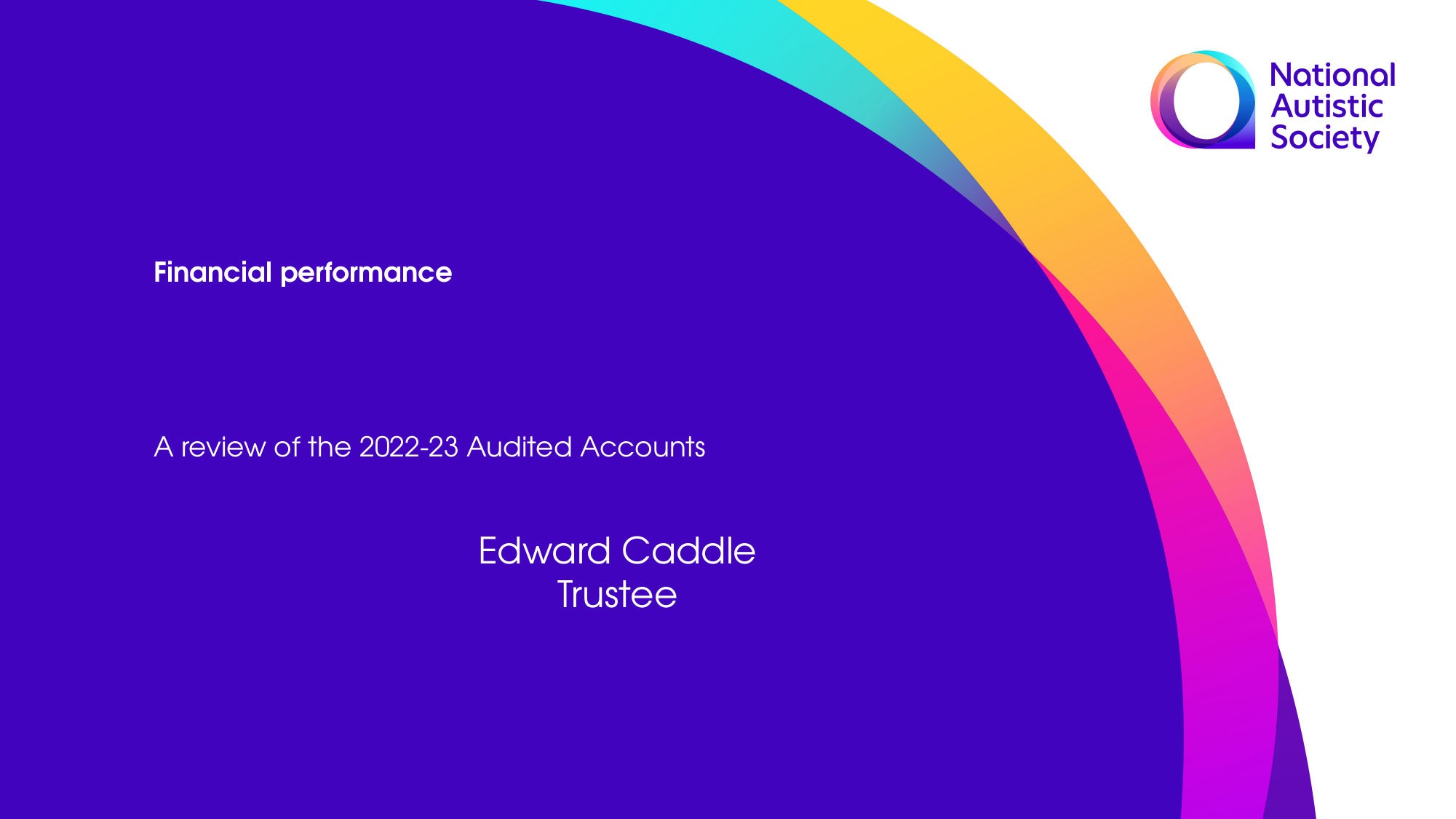

Financial performance
A review of the 2022-23 Audited Accounts

Edward Caddle
Trustee